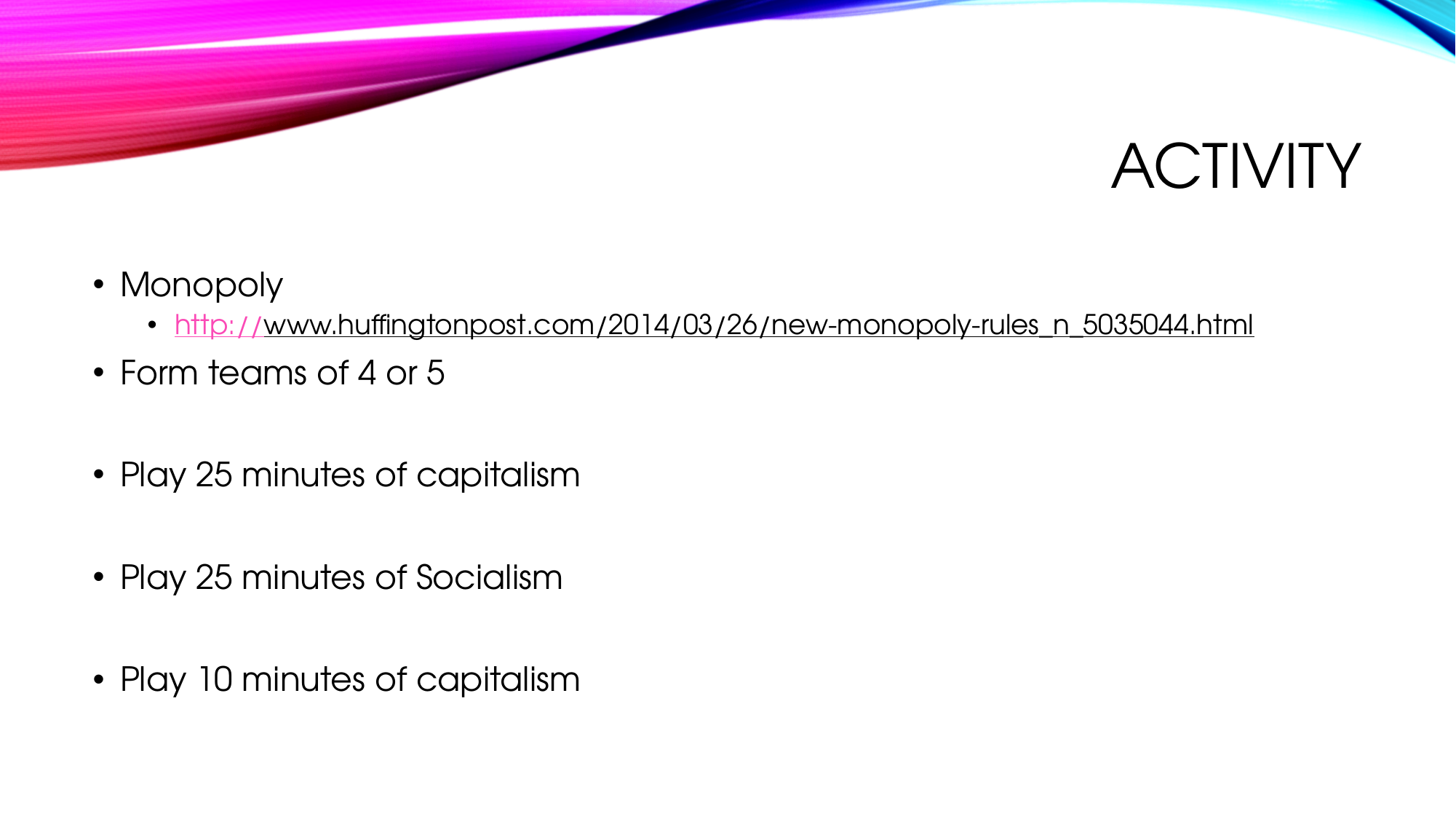

# Activity
Monopoly
http://www.huffingtonpost.com/2014/03/26/new-monopoly-rules_n_5035044.html
Form teams of 4 or 5

Play 25 minutes of capitalism

Play 25 minutes of Socialism

Play 10 minutes of capitalism